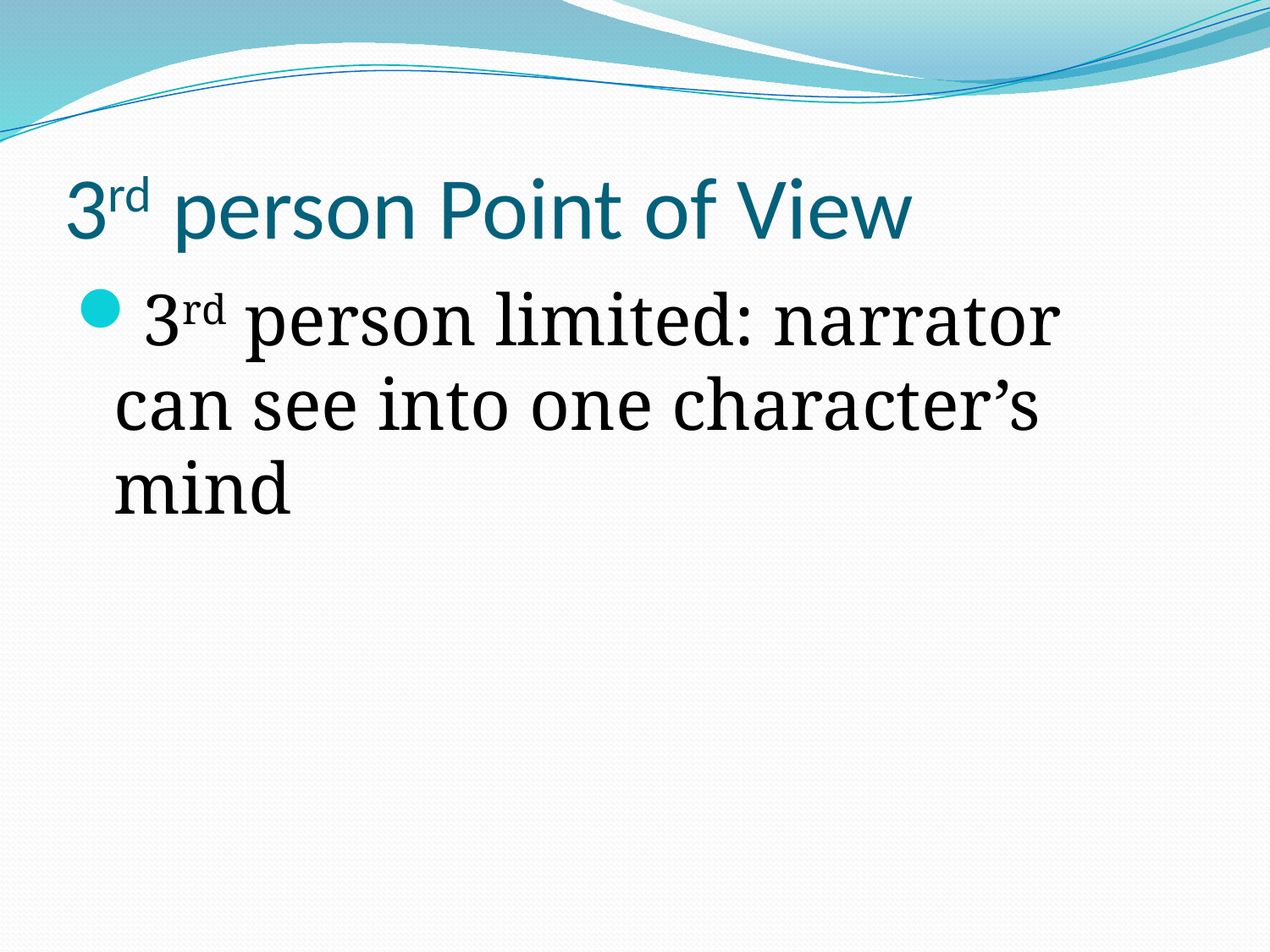

# 3rd person Point of View
3rd person limited: narrator can see into one character’s mind